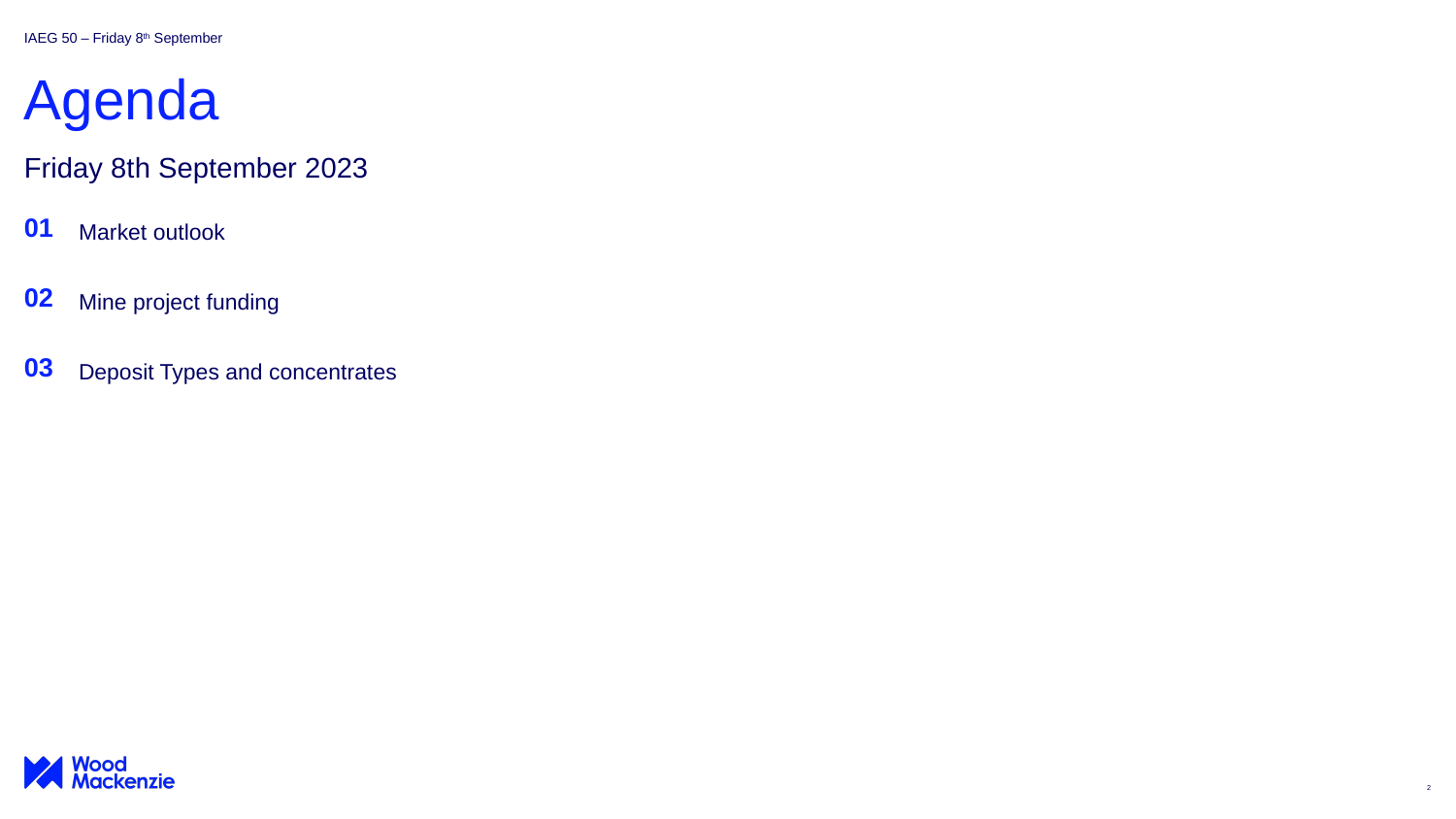

IAEG 50 – Friday 8th September
# Agenda
Friday 8th September 2023
Market outlook

01
Mine project funding

02
Deposit Types and concentrates

03

2